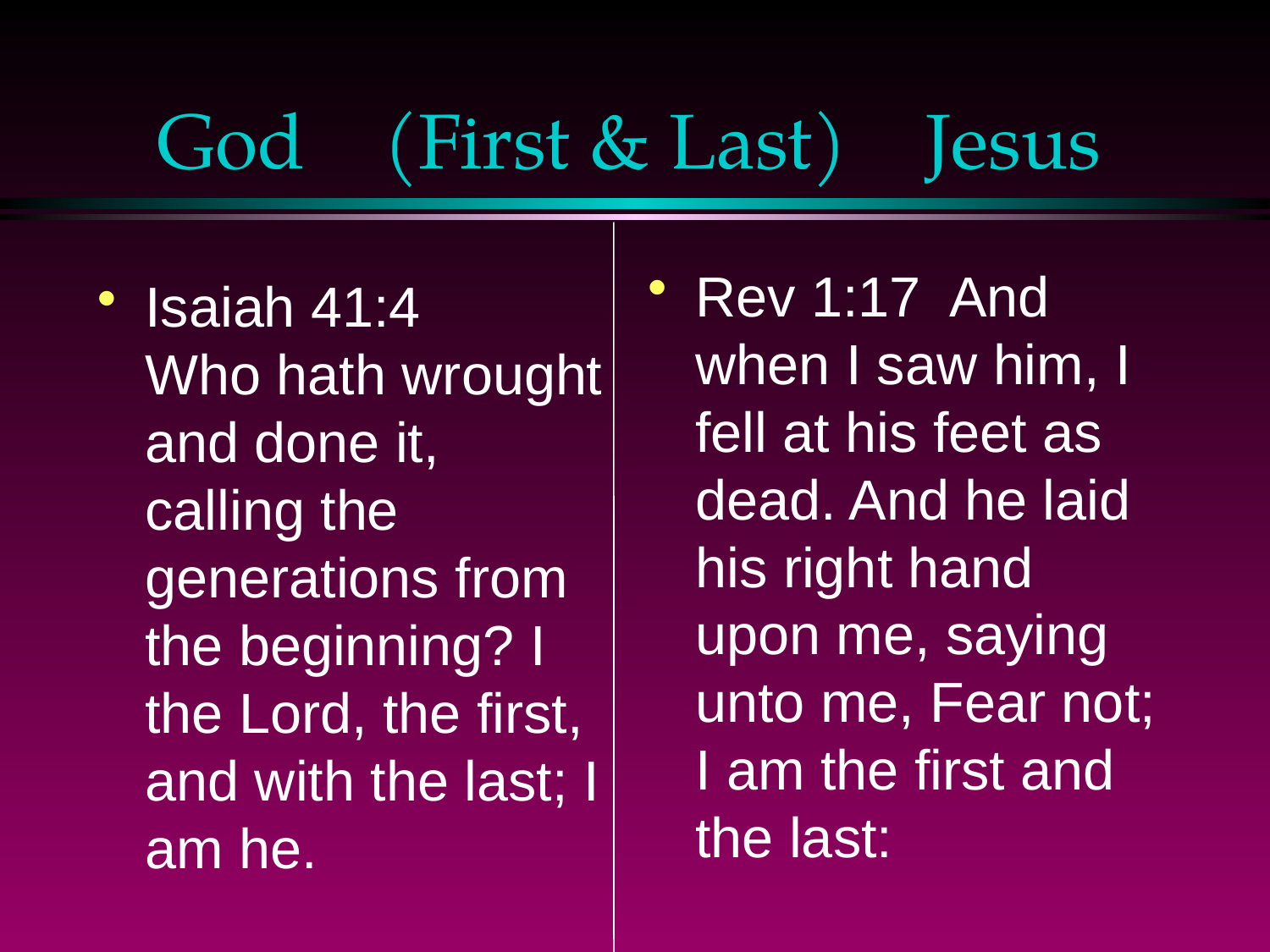

# God    (First & Last)    Jesus

Rev 1:17  And when I saw him, I fell at his feet as dead. And he laid his right hand upon me, saying unto me, Fear not; I am the first and the last:

Isaiah 41:4     Who hath wrought and done it, calling the generations from the beginning? I the Lord, the first, and with the last; I am he.